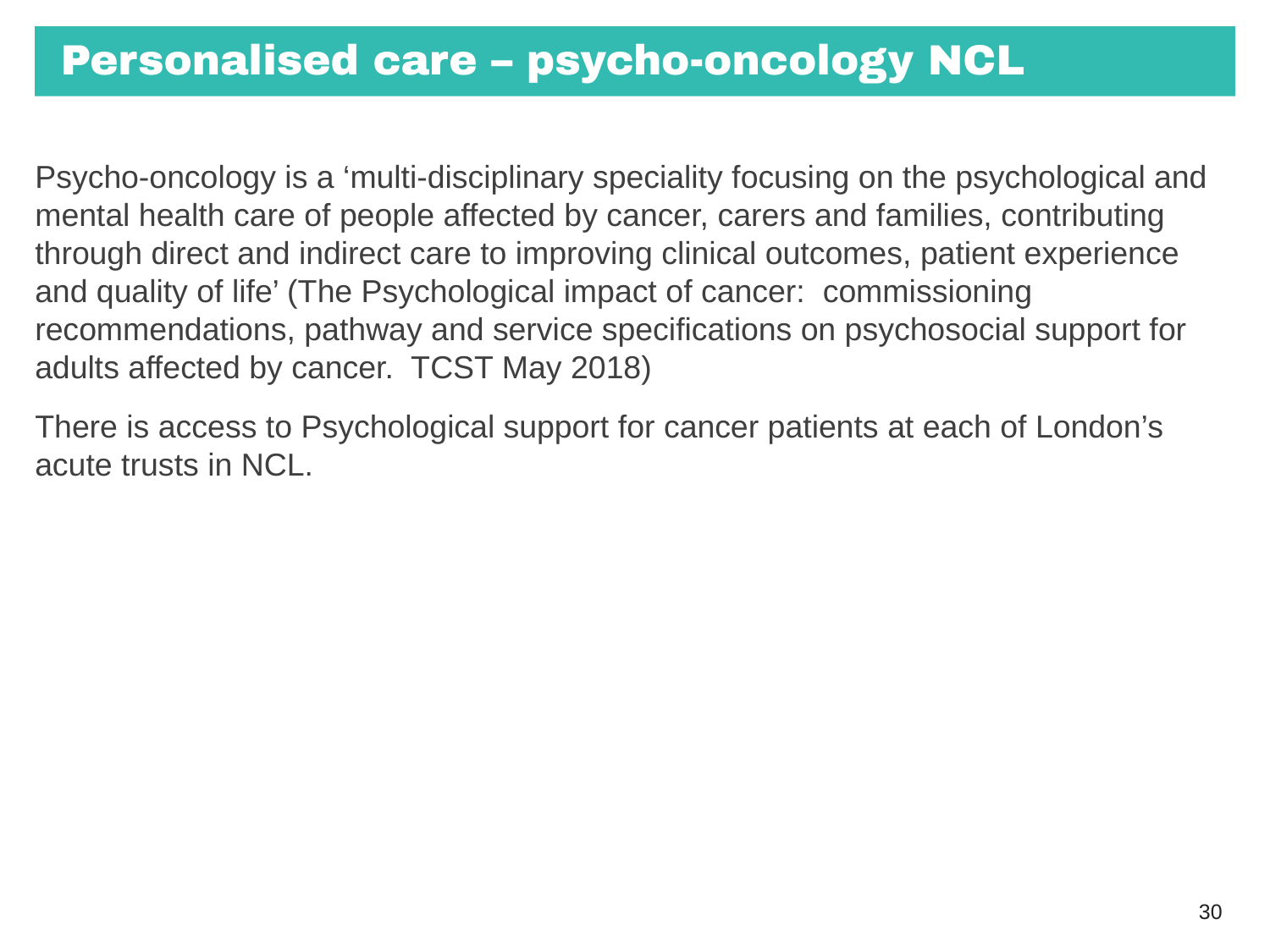

# Personalised care – psycho-oncology NCL
Psycho-oncology is a ‘multi-disciplinary speciality focusing on the psychological and mental health care of people affected by cancer, carers and families, contributing through direct and indirect care to improving clinical outcomes, patient experience and quality of life’ (The Psychological impact of cancer:  commissioning recommendations, pathway and service specifications on psychosocial support for adults affected by cancer.  TCST May 2018)
There is access to Psychological support for cancer patients at each of London’s acute trusts in NCL.

30